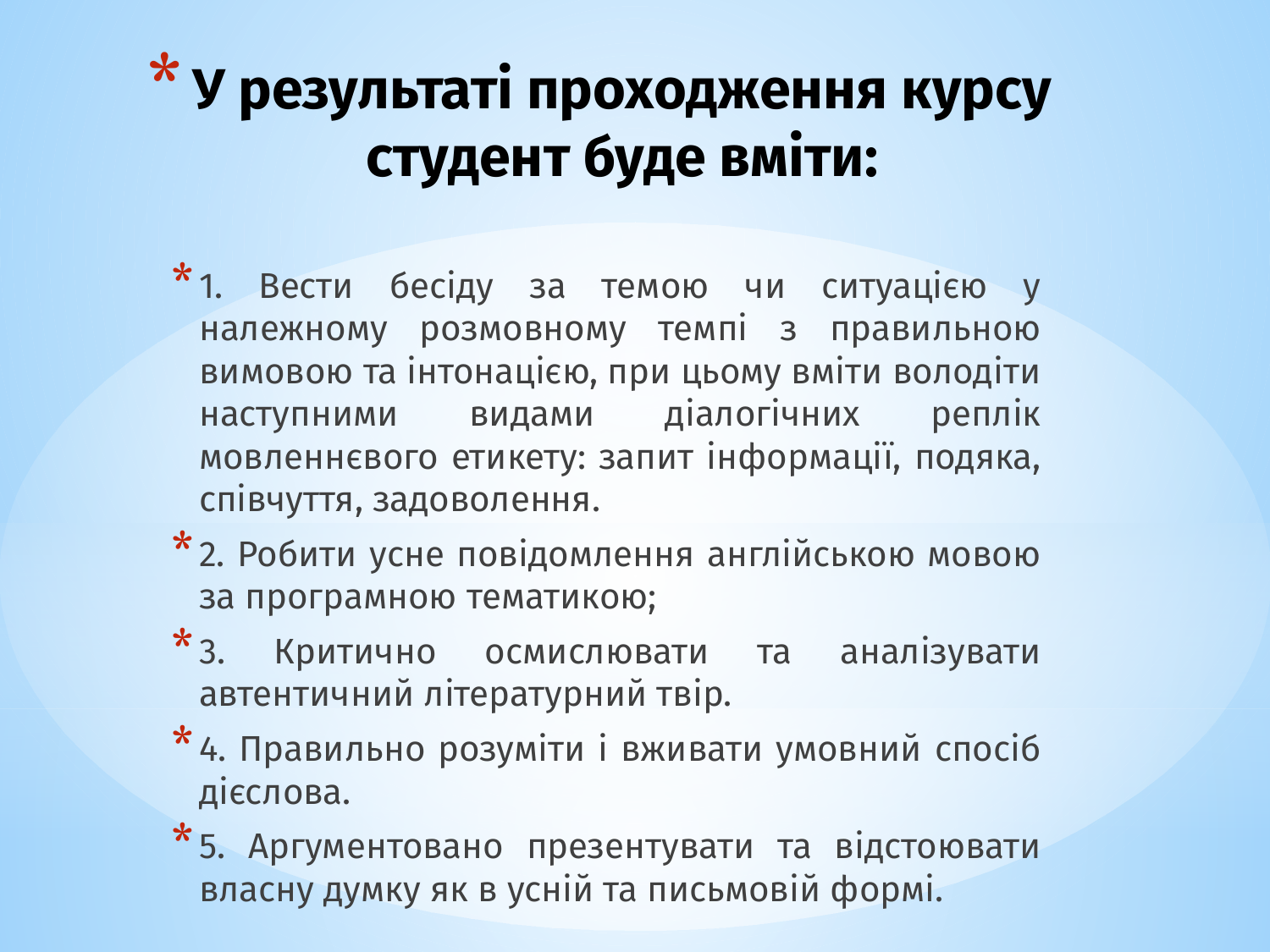

# У результаті проходження курсу студент буде вміти:
1. Вести бесіду за темою чи ситуацією у належному розмовному темпі з правильною вимовою та інтонацією, при цьому вміти володіти наступними видами діалогічних реплік мовленнєвого етикету: запит інформації, подяка, співчуття, задоволення.
2. Робити усне повідомлення англійською мовою за програмною тематикою;
3. Критично осмислювати та аналізувати автентичний літературний твір.
4. Правильно розуміти і вживати умовний спосіб дієслова.
5. Аргументовано презентувати та відстоювати власну думку як в усній та письмовій формі.